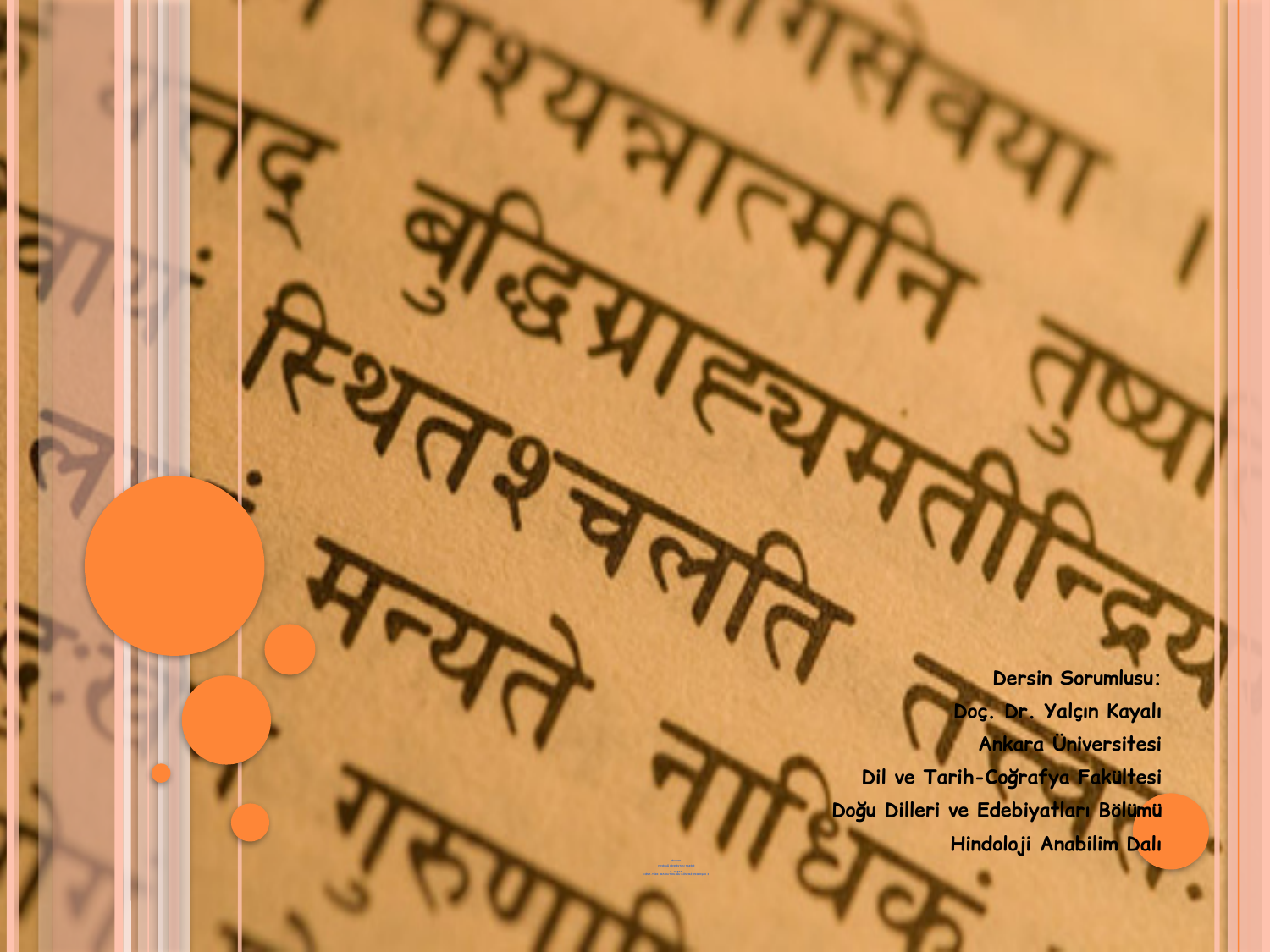

# HİN 309  YENİÇAĞ HİNDİSTAN TARİHİ 5. hafta Hint-Türk İmparatorluğu dönemi: Ekberşah I

Dersin Sorumlusu:
Doç. Dr. Yalçın Kayalı
Ankara Üniversitesi
Dil ve Tarih-Coğrafya Fakültesi
Doğu Dilleri ve Edebiyatları Bölümü
Hindoloji Anabilim Dalı